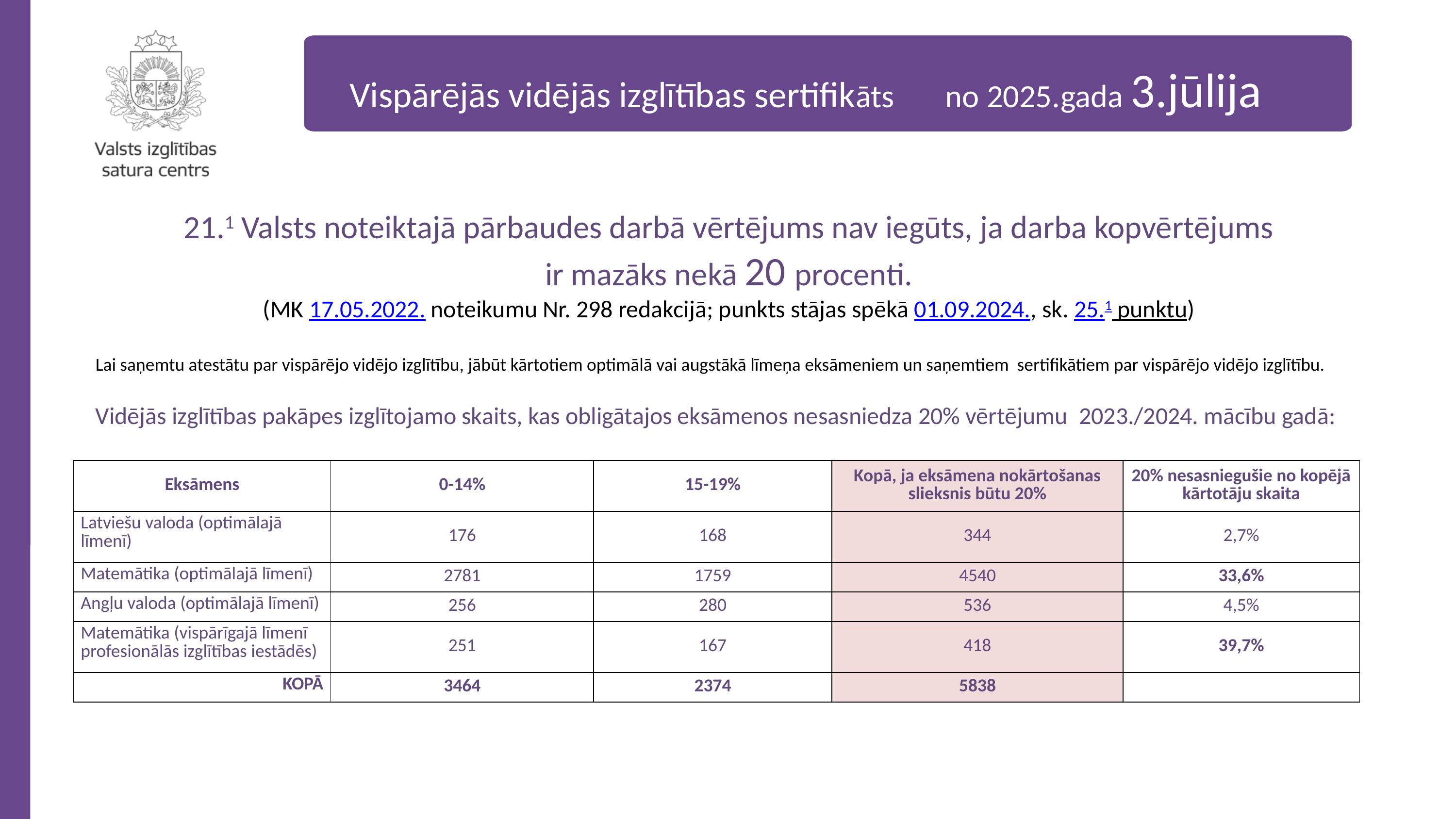

Vispārējās vidējās izglītības sertifikāts       no 2025.gada 3.jūlija
21.1 Valsts noteiktajā pārbaudes darbā vērtējums nav iegūts, ja darba kopvērtējums ir mazāks nekā 20 procenti.
(MK 17.05.2022. noteikumu Nr. 298 redakcijā; punkts stājas spēkā 01.09.2024., sk. 25.1 punktu)
Lai saņemtu atestātu par vispārējo vidējo izglītību, jābūt kārtotiem optimālā vai augstākā līmeņa eksāmeniem un saņemtiem  sertifikātiem par vispārējo vidējo izglītību.
Vidējās izglītības pakāpes izglītojamo skaits, kas obligātajos eksāmenos nesasniedza 20% vērtējumu  2023./2024. mācību gadā:

| Eksāmens | 0-14% | 15-19% | Kopā, ja eksāmena nokārtošanas slieksnis būtu 20% | 20% nesasniegušie no kopējā kārtotāju skaita |
| --- | --- | --- | --- | --- |
| Latviešu valoda (optimālajā līmenī) | 176 | 168 | 344 | 2,7% |
| Matemātika (optimālajā līmenī) | 2781 | 1759 | 4540 | 33,6% |
| Angļu valoda (optimālajā līmenī) | 256 | 280 | 536 | 4,5% |
| Matemātika (vispārīgajā līmenī profesionālās izglītības iestādēs) | 251 | 167 | 418 | 39,7% |
| KOPĀ | 3464 | 2374 | 5838 |  |